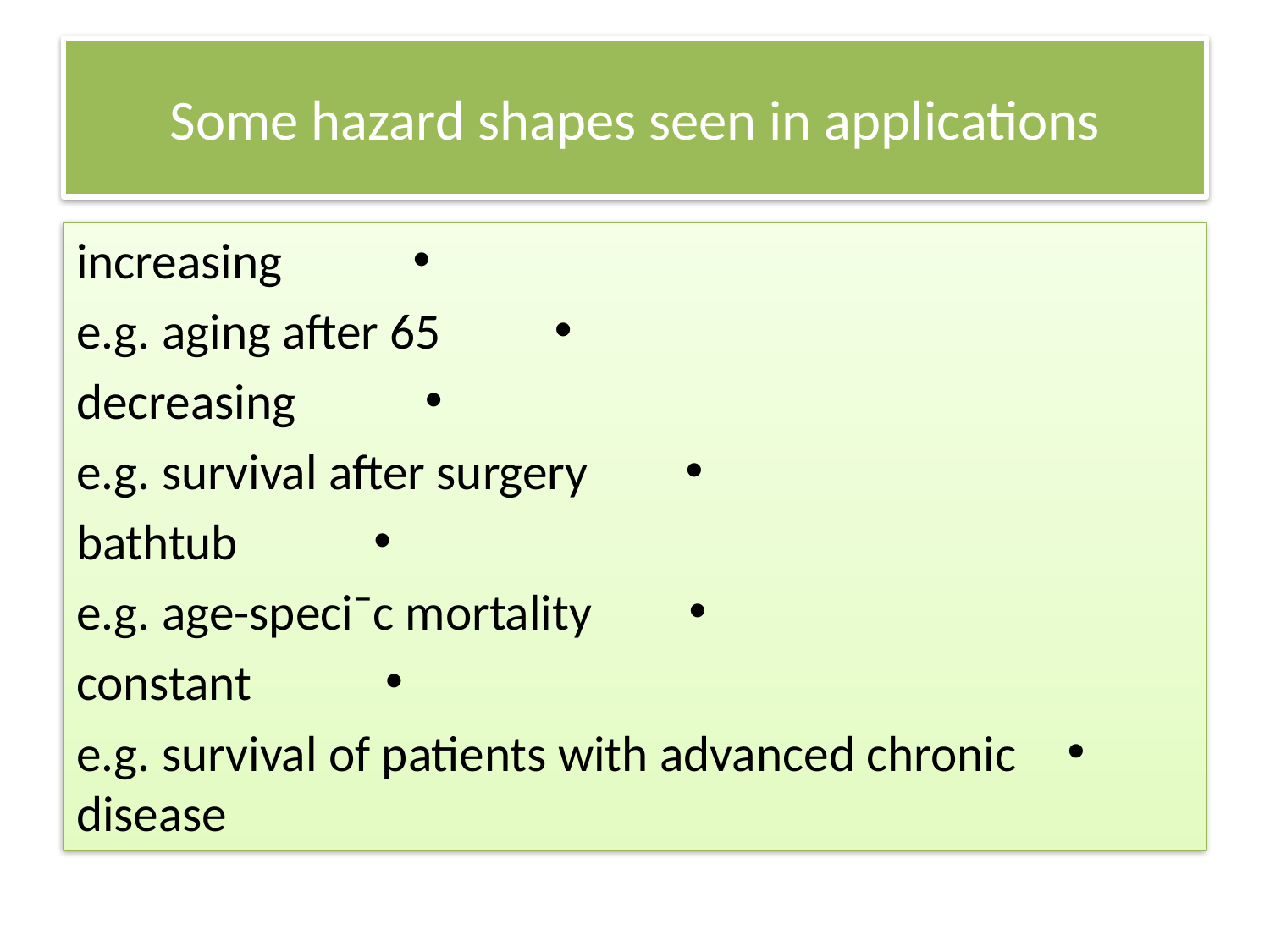

# Some hazard shapes seen in applications
increasing
e.g. aging after 65
decreasing
e.g. survival after surgery
bathtub
e.g. age-speci¯c mortality
constant
e.g. survival of patients with advanced chronic disease